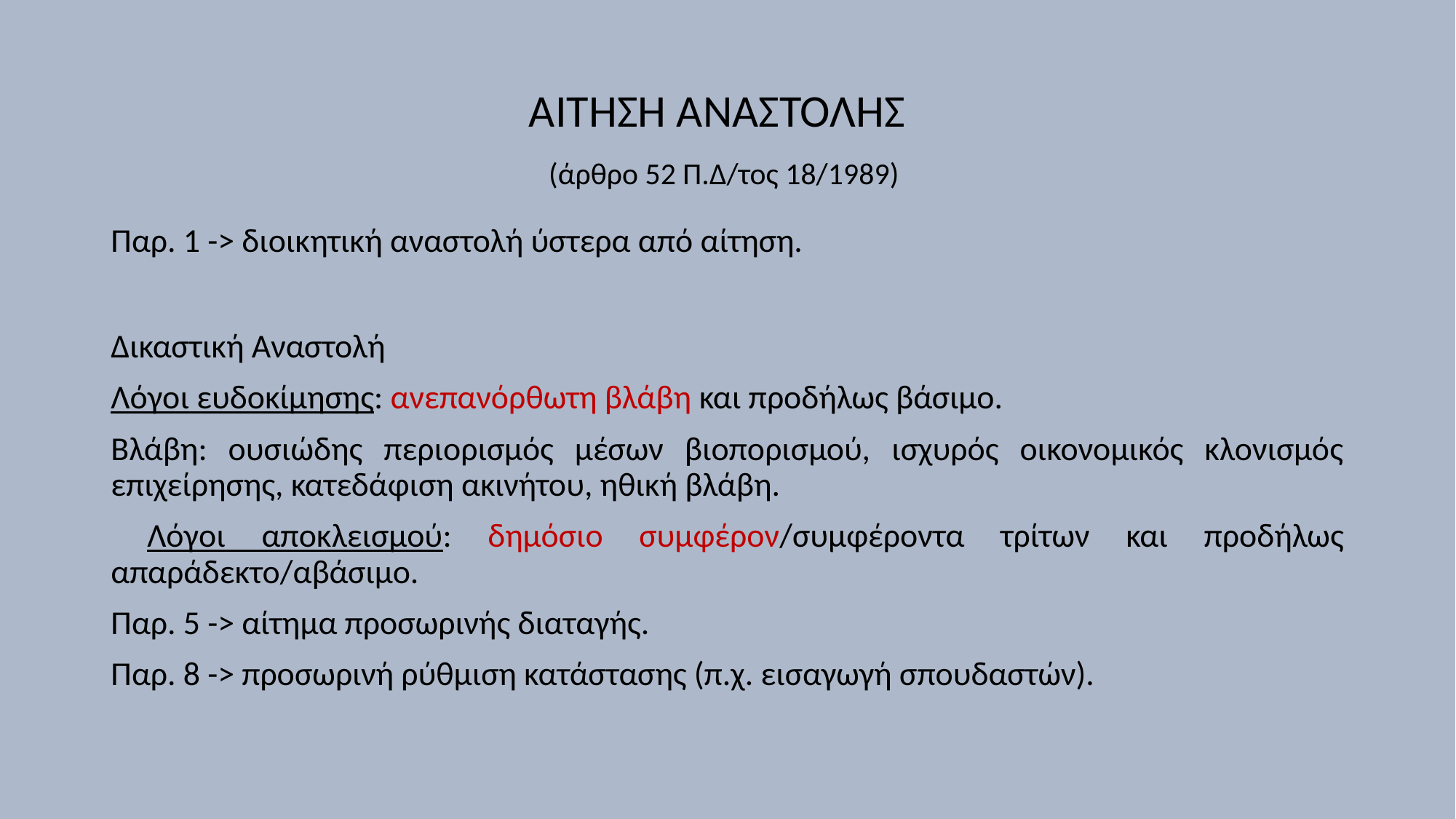

# ΑΙΤΗΣΗ ΑΝΑΣΤΟΛΗΣ (άρθρο 52 Π.Δ/τος 18/1989)
Παρ. 1 -> διοικητική αναστολή ύστερα από αίτηση.

Δικαστική Αναστολή
Λόγοι ευδοκίμησης: ανεπανόρθωτη βλάβη και προδήλως βάσιμο.
Βλάβη: ουσιώδης περιορισμός μέσων βιοπορισμού, ισχυρός οικονομικός κλονισμός επιχείρησης, κατεδάφιση ακινήτου, ηθική βλάβη.
 Λόγοι αποκλεισμού: δημόσιο συμφέρον/συμφέροντα τρίτων και προδήλως απαράδεκτο/αβάσιμο.
Παρ. 5 -> αίτημα προσωρινής διαταγής.
Παρ. 8 -> προσωρινή ρύθμιση κατάστασης (π.χ. εισαγωγή σπουδαστών).